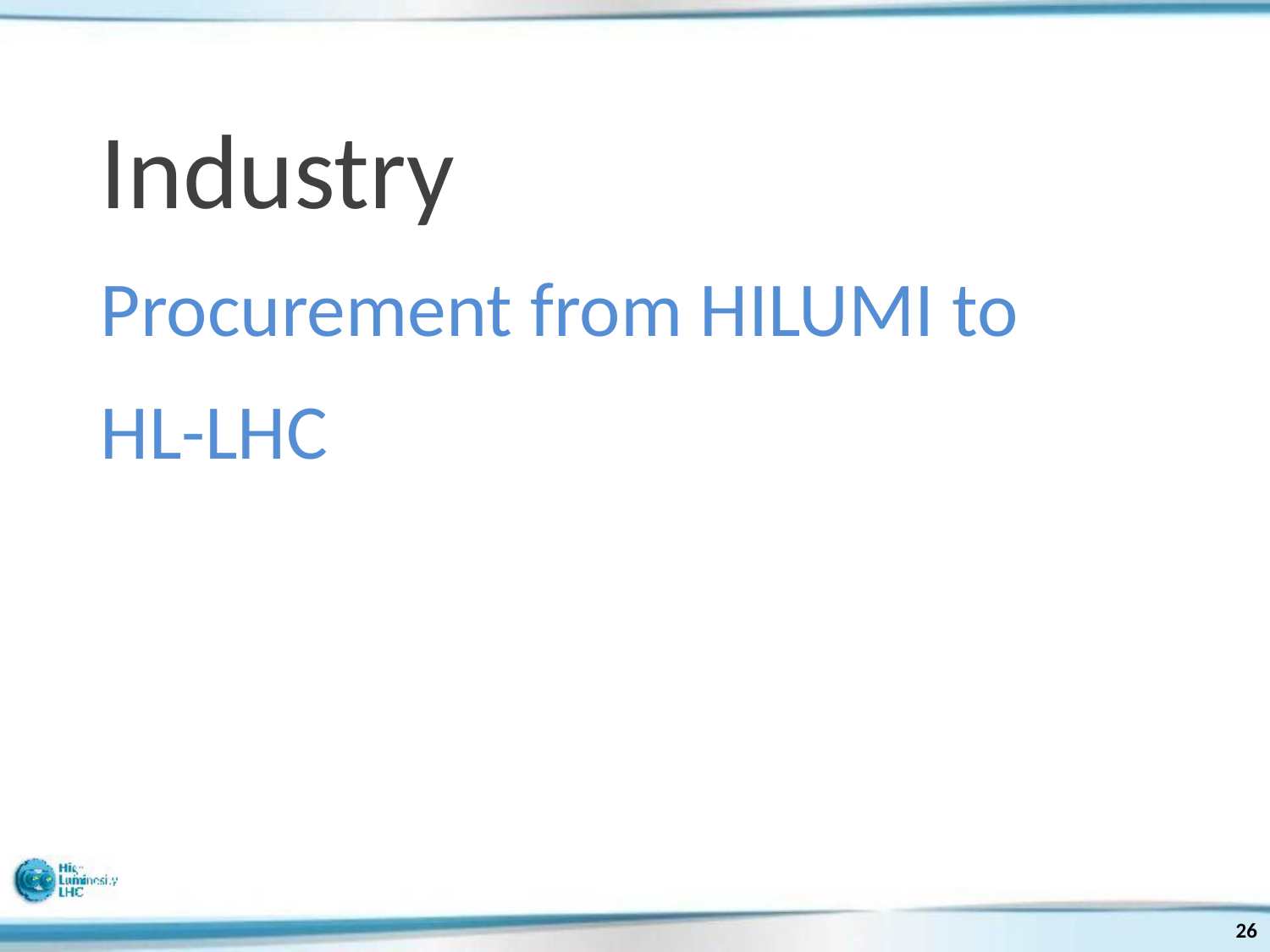

Industry
Procurement from HILUMI to
HL-LHC
26